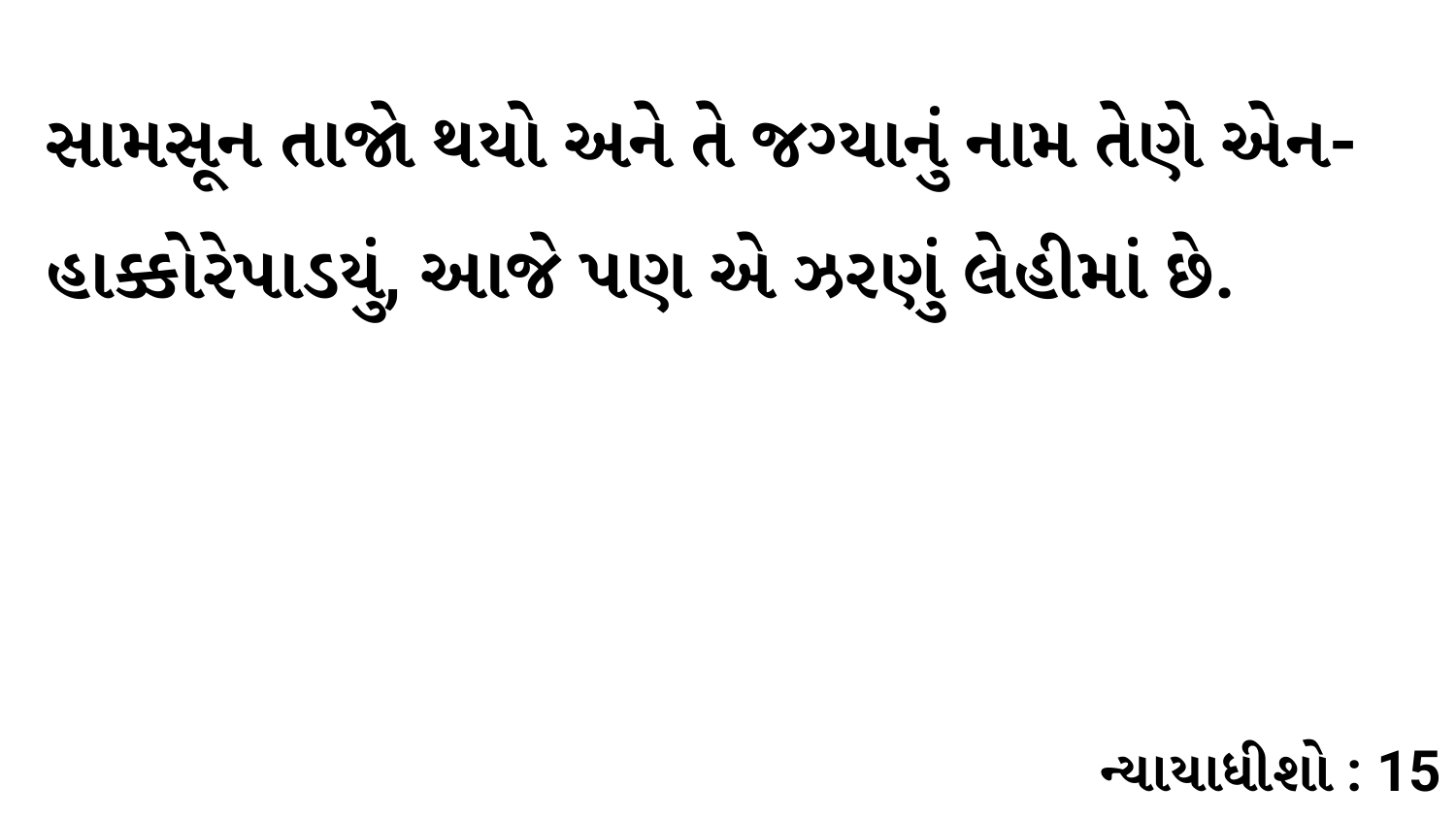

સામસૂન તાજો થયો અને તે જગ્યાનું નામ તેણે એન-હાક્કોરેપાડયું, આજે પણ એ ઝરણું લેહીમાં છે.
ન્યાયાધીશો : 15